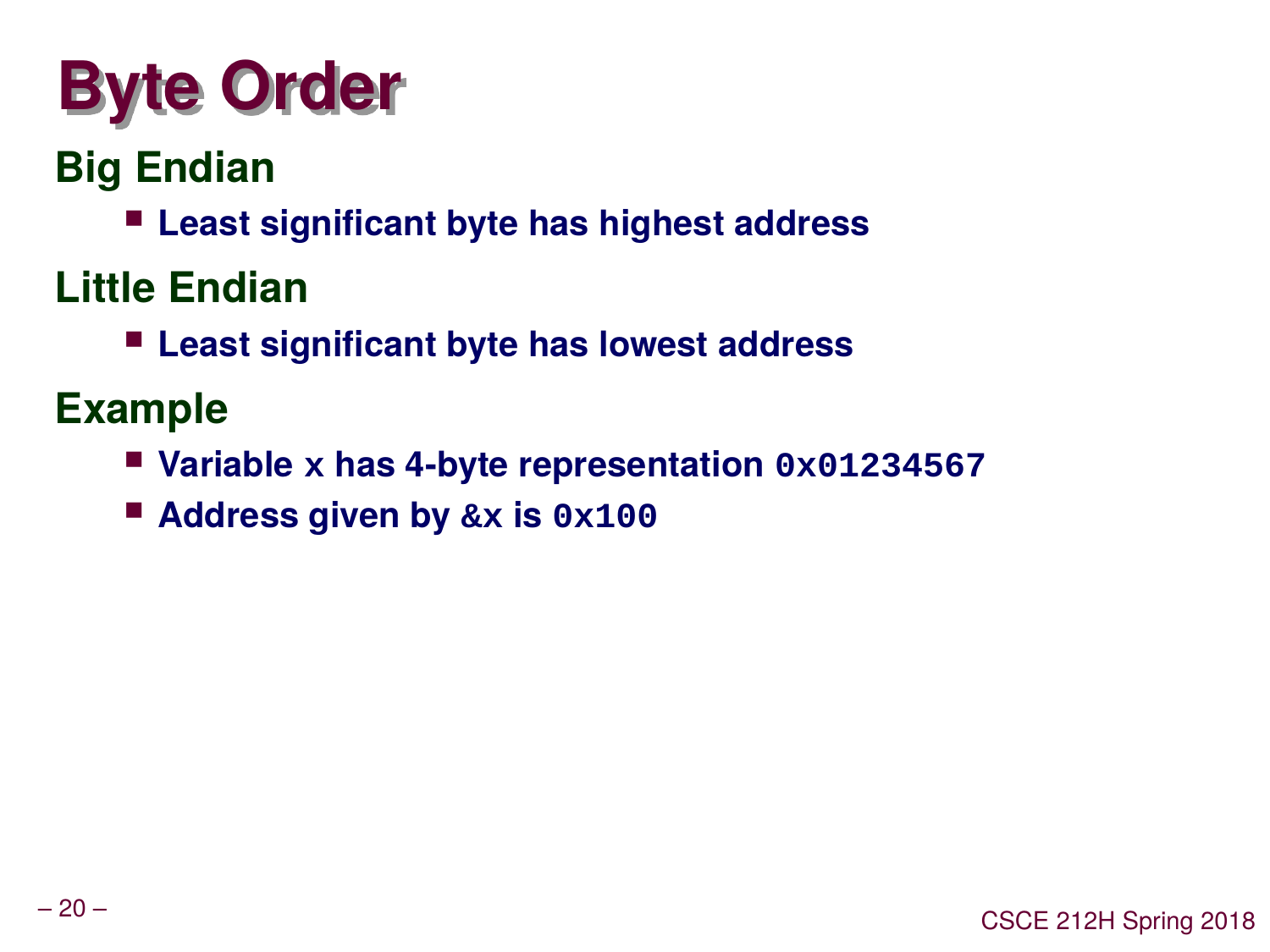

# Byte Order
Big Endian
Least significant byte has highest address
Little Endian
Least significant byte has lowest address
Example
Variable x has 4-byte representation 0x01234567
Address given by &x is 0x100